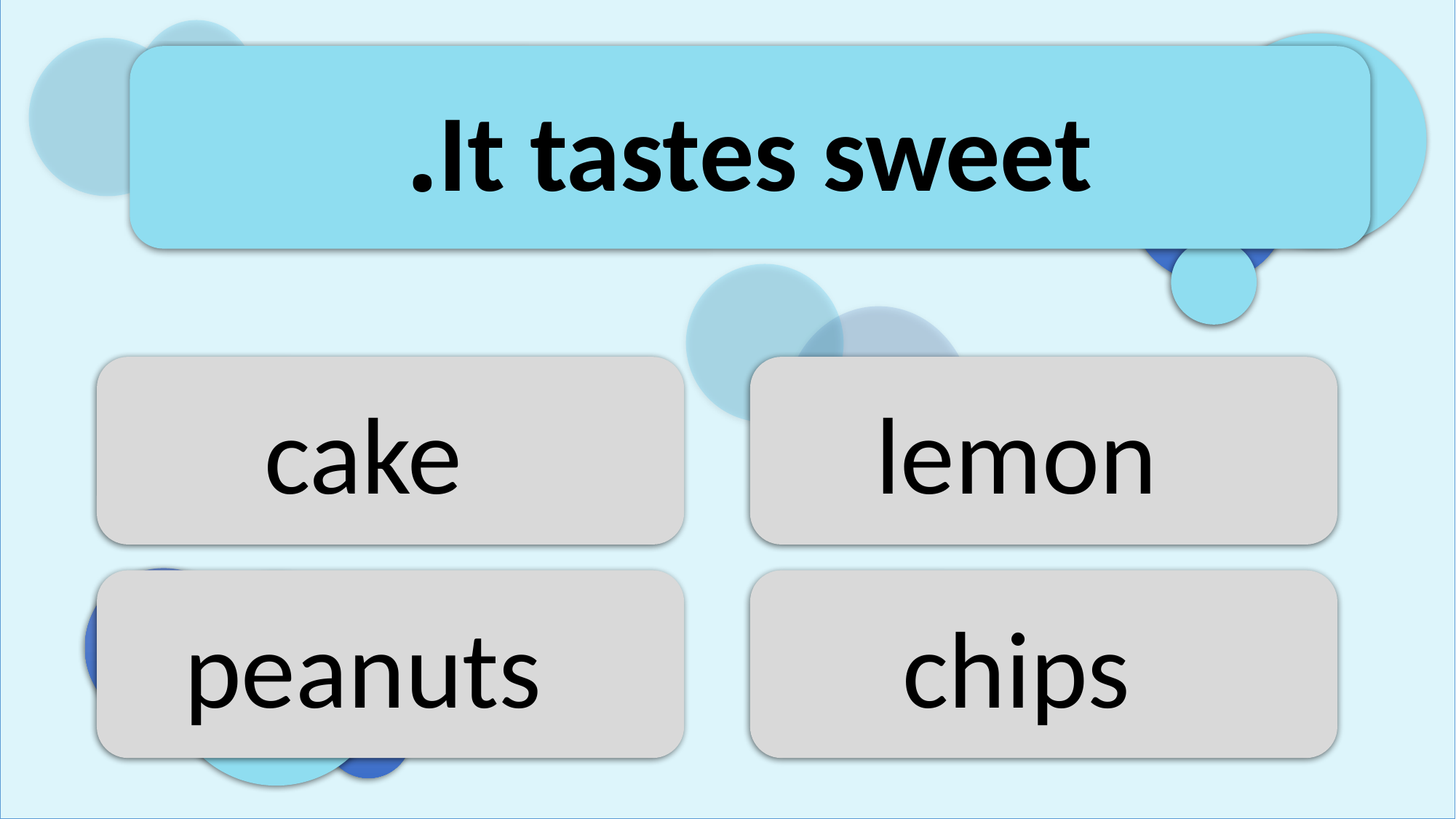

It tastes sweet.
cake
lemon
peanuts
chips